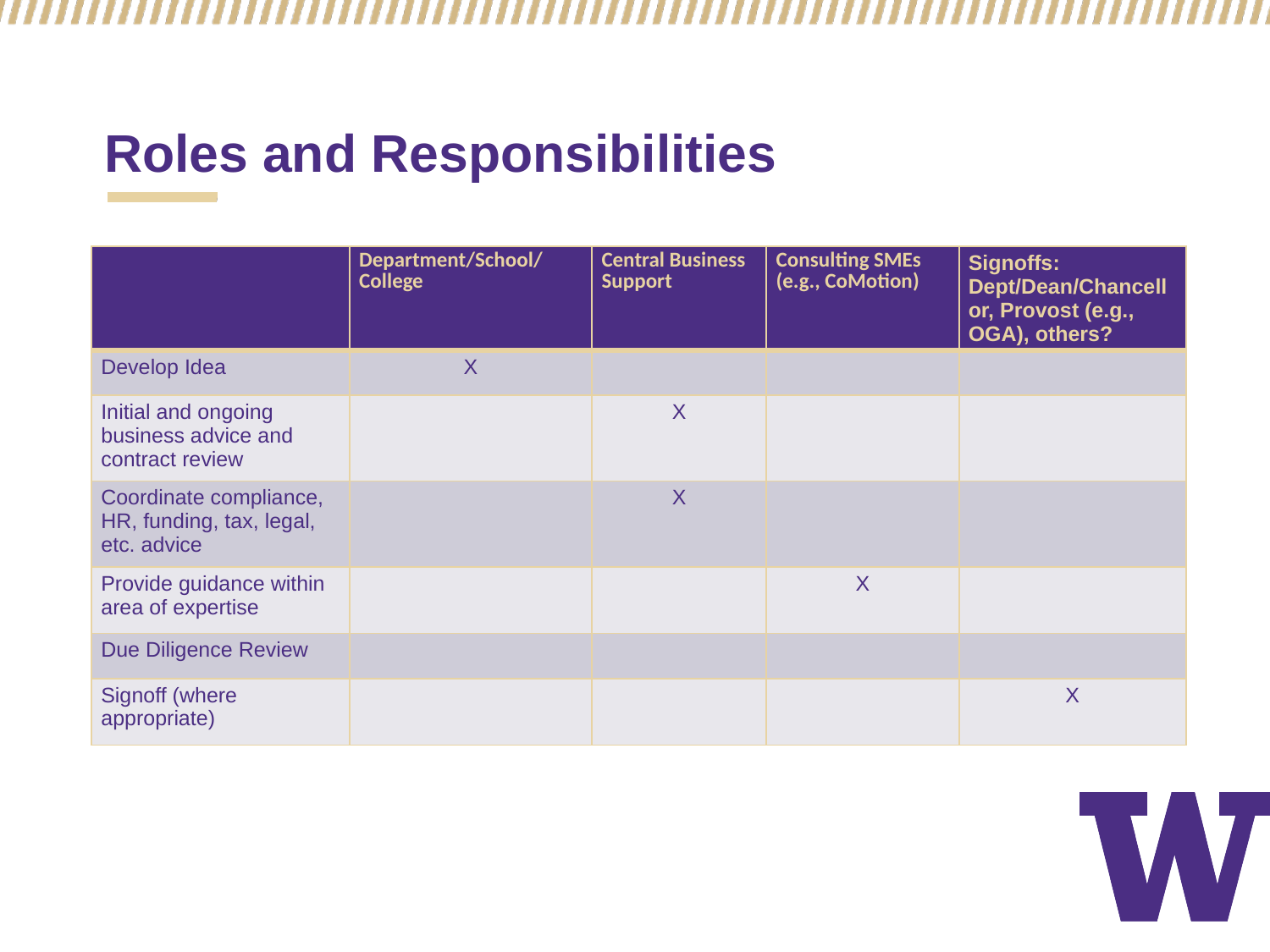

# Roles and Responsibilities
|  | Department/School/ College | Central Business Support | Consulting SMEs (e.g., CoMotion) | Signoffs: Dept/Dean/Chancellor, Provost (e.g., OGA), others? |
| --- | --- | --- | --- | --- |
| Develop Idea | X |  |  |  |
| Initial and ongoing business advice and contract review |  | X |  |  |
| Coordinate compliance, HR, funding, tax, legal, etc. advice |  | X |  |  |
| Provide guidance within area of expertise |  |  | X |  |
| Due Diligence Review |  |  |  |  |
| Signoff (where appropriate) |  |  |  | X |